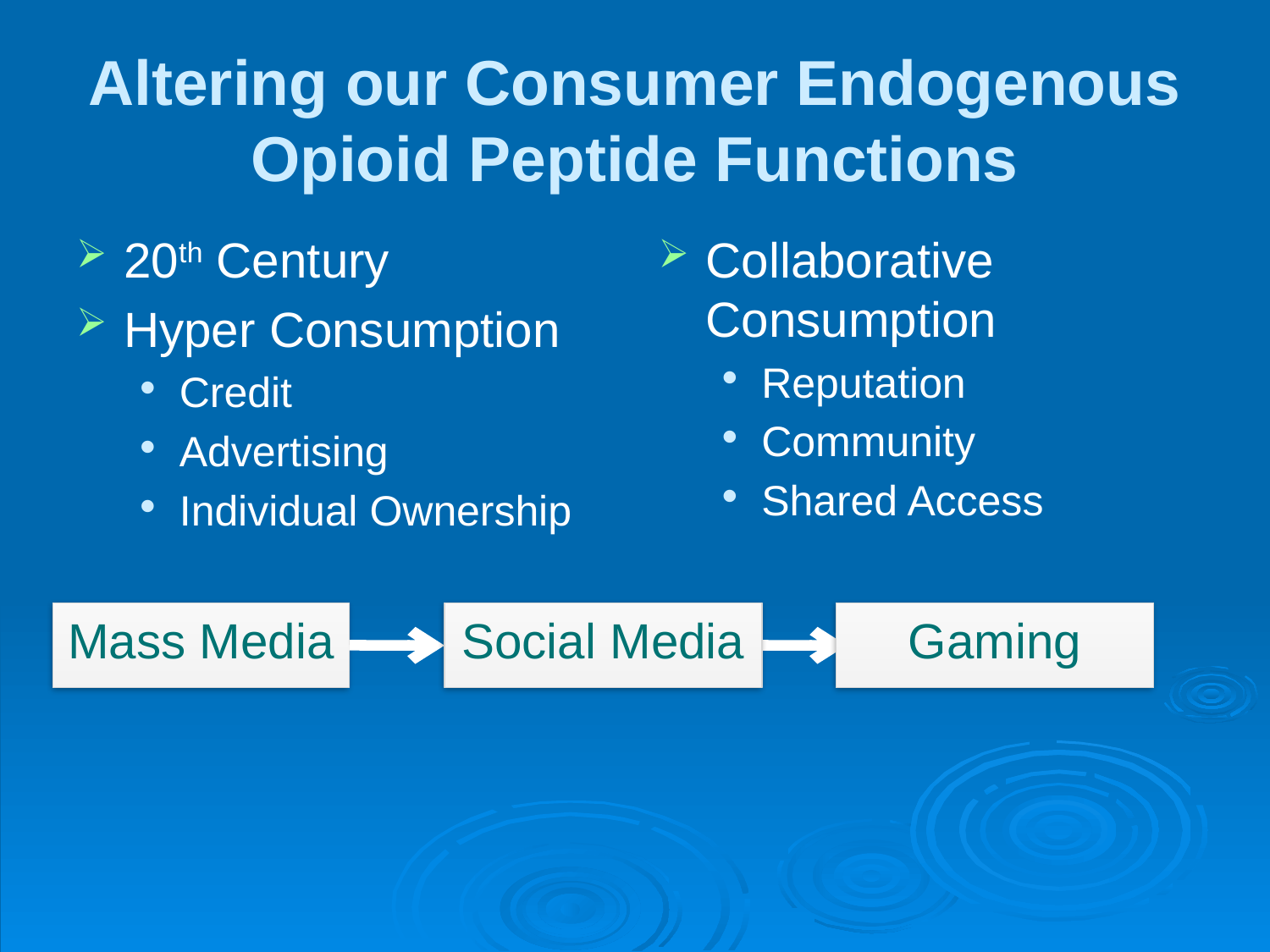

# Altering our Consumer Endogenous Opioid Peptide Functions
20th Century
Hyper Consumption
Credit
Advertising
Individual Ownership
Collaborative Consumption
Reputation
Community
Shared Access
Mass Media
Social Media
Gaming